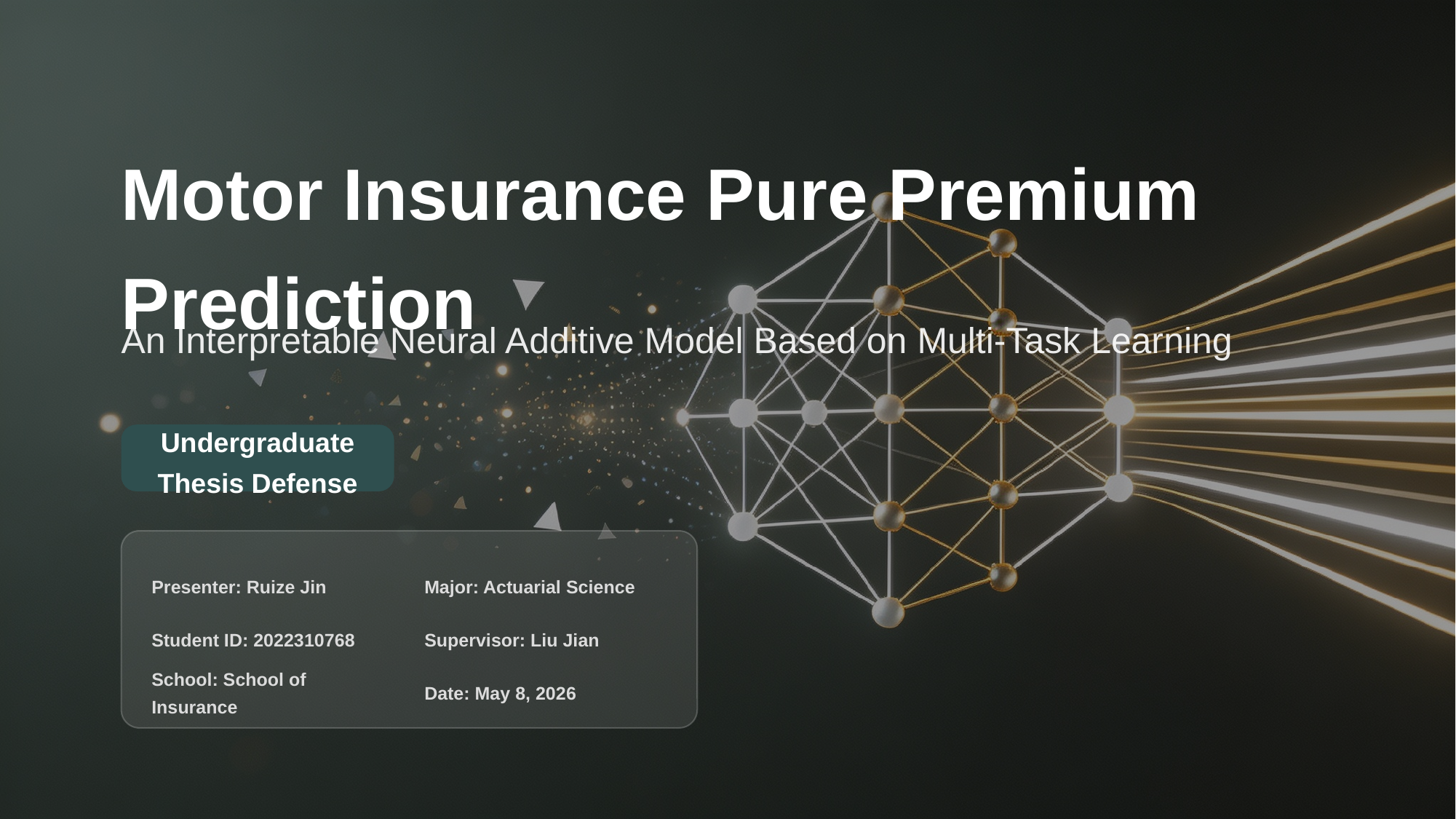

Motor Insurance Pure Premium Prediction
An Interpretable Neural Additive Model Based on Multi-Task Learning

Undergraduate Thesis Defense

Presenter: Ruize Jin
Major: Actuarial Science
Student ID: 2022310768
Supervisor: Liu Jian
School: School of Insurance
Date: May 8, 2026